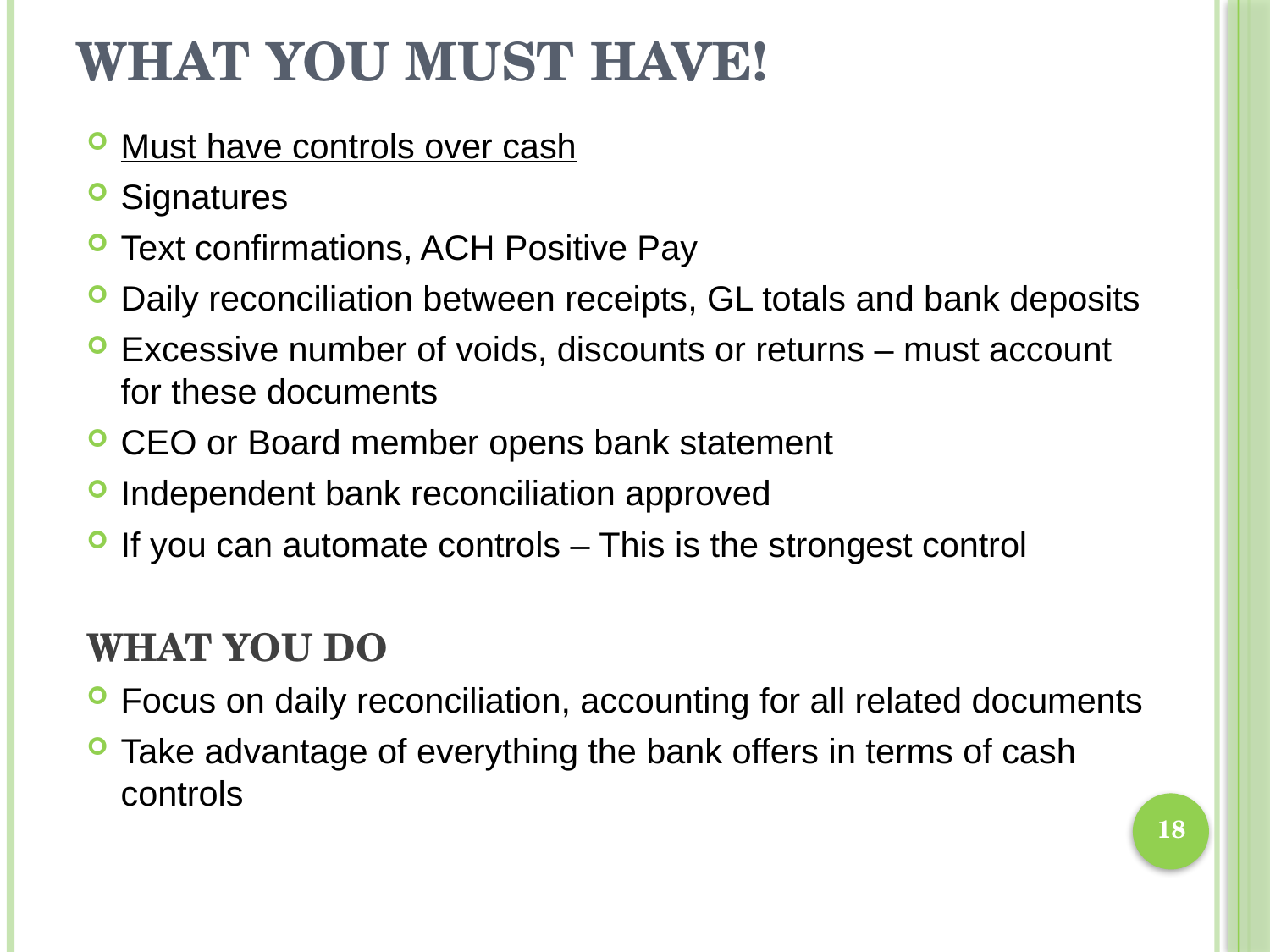

# What You Must Have!
Must have controls over cash
Signatures
Text confirmations, ACH Positive Pay
Daily reconciliation between receipts, GL totals and bank deposits
Excessive number of voids, discounts or returns – must account for these documents
CEO or Board member opens bank statement
Independent bank reconciliation approved
If you can automate controls – This is the strongest control

What you do
Focus on daily reconciliation, accounting for all related documents
Take advantage of everything the bank offers in terms of cash controls

18